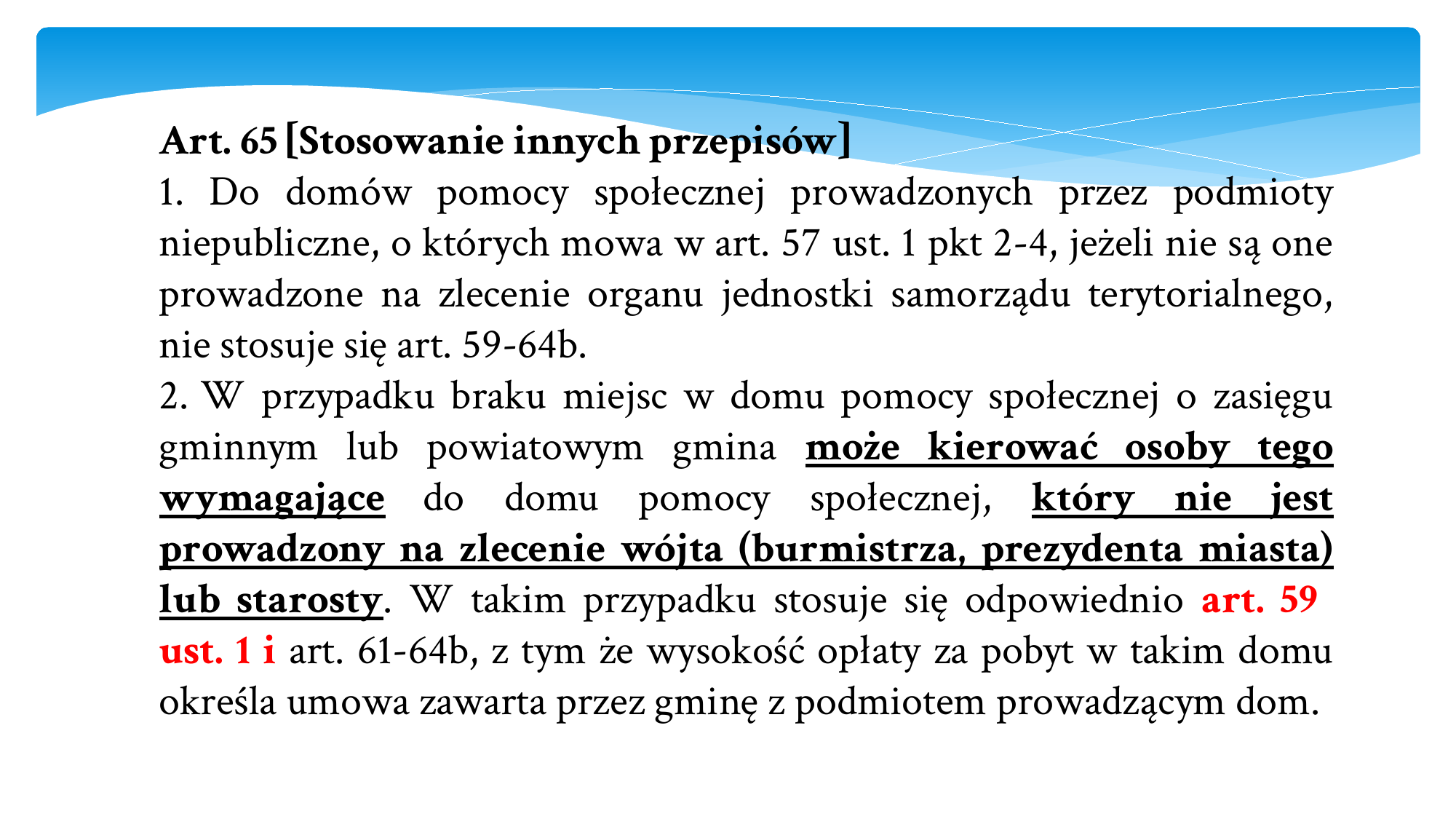

Art. 65 [Stosowanie innych przepisów]
1. Do domów pomocy społecznej prowadzonych przez podmioty niepubliczne, o których mowa w art. 57 ust. 1 pkt 2-4, jeżeli nie są one prowadzone na zlecenie organu jednostki samorządu terytorialnego, nie stosuje się art. 59-64b.
2. W przypadku braku miejsc w domu pomocy społecznej o zasięgu gminnym lub powiatowym gmina może kierować osoby tego wymagające do domu pomocy społecznej, który nie jest prowadzony na zlecenie wójta (burmistrza, prezydenta miasta) lub starosty. W takim przypadku stosuje się odpowiednio art. 59
ust. 1 i art. 61-64b, z tym że wysokość opłaty za pobyt w takim domu określa umowa zawarta przez gminę z podmiotem prowadzącym dom.